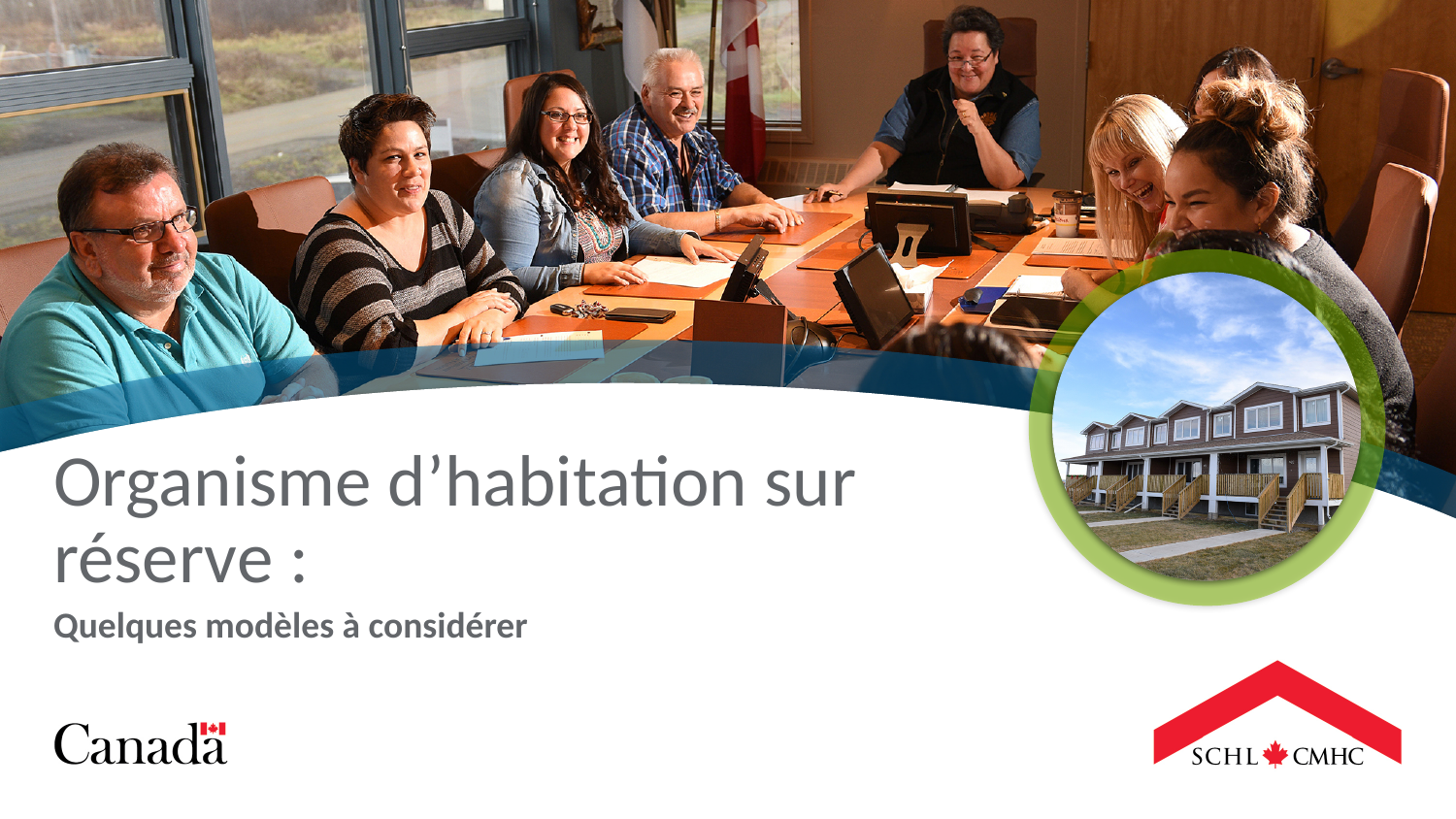

Organisme d’habitation sur réserve :
Quelques modèles à considérer